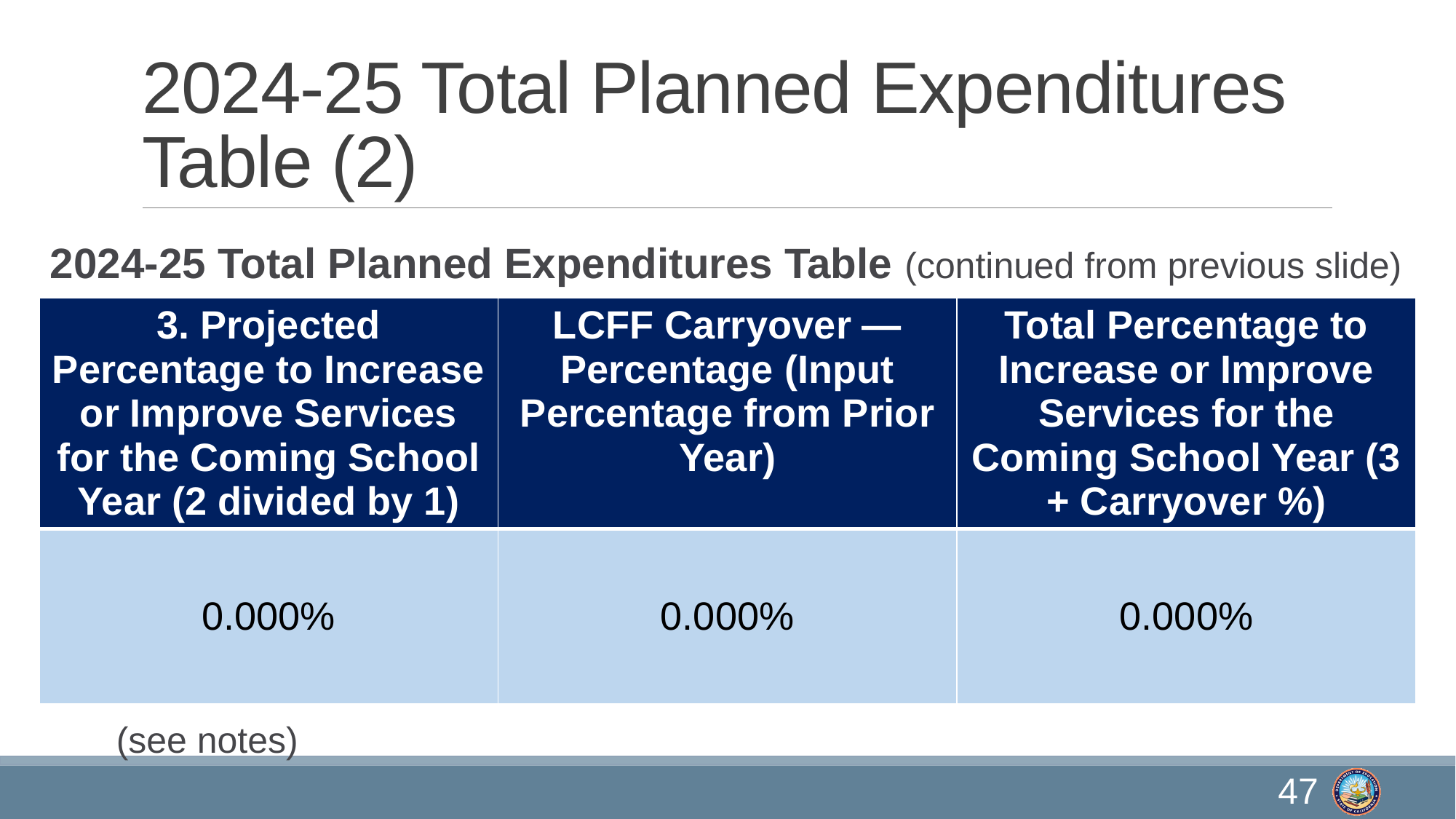

# 2024-25 Total Planned Expenditures Table (2)
2024-25 Total Planned Expenditures Table (continued from previous slide)
| 3. Projected Percentage to Increase or Improve Services for the Coming School Year (2 divided by 1) | LCFF Carryover — Percentage (Input Percentage from Prior Year) | Total Percentage to Increase or Improve Services for the Coming School Year (3 + Carryover %) |
| --- | --- | --- |
| 0.000% | 0.000% | 0.000% |
(see notes)
47